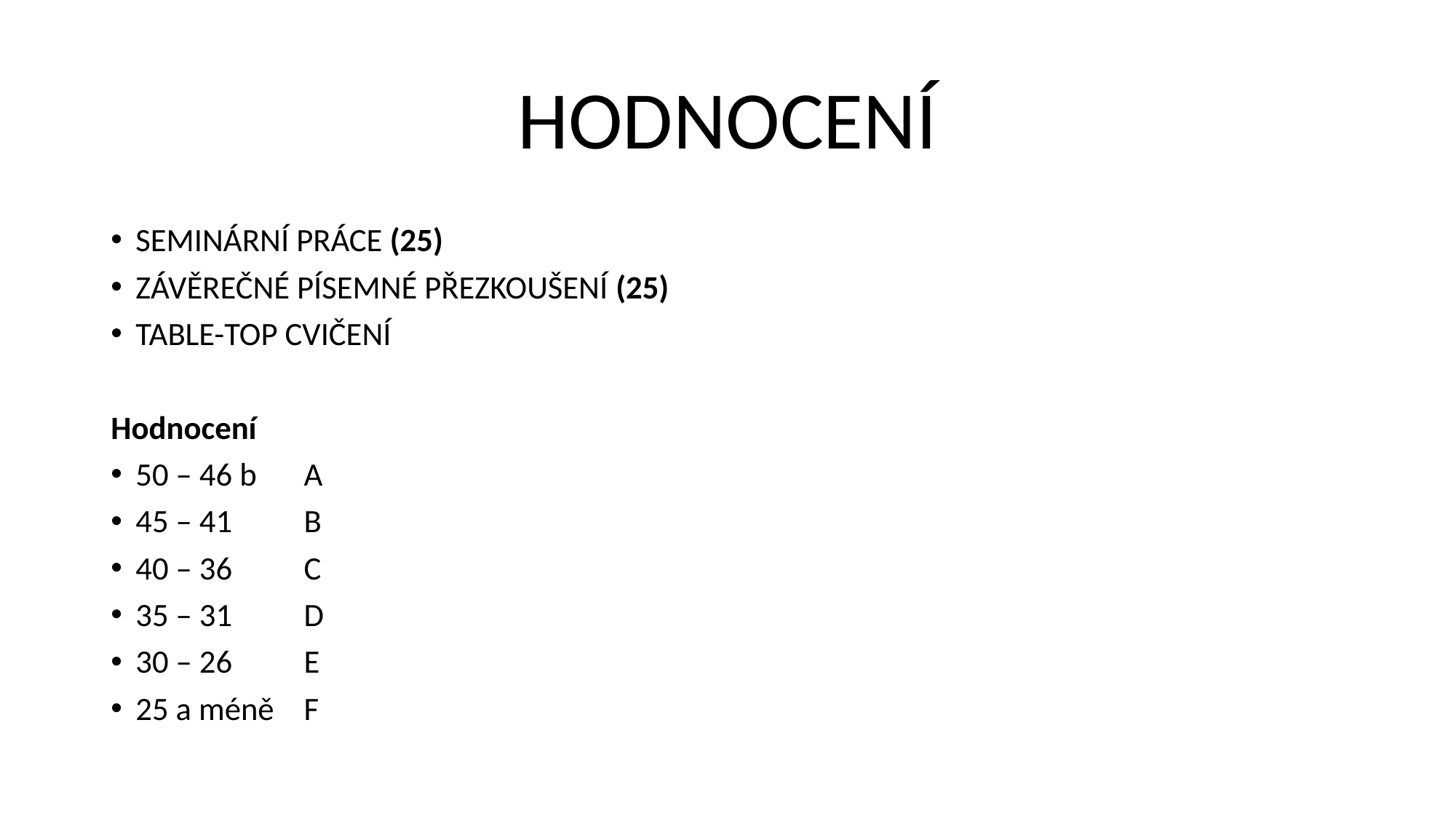

# HODNOCENÍ
SEMINÁRNÍ PRÁCE (25)
ZÁVĚREČNÉ PÍSEMNÉ PŘEZKOUŠENÍ (25)
TABLE-TOP CVIČENÍ

Hodnocení
50 – 46 b	A
45 – 41	B
40 – 36	C
35 – 31	D
30 – 26	E
25 a méně	F